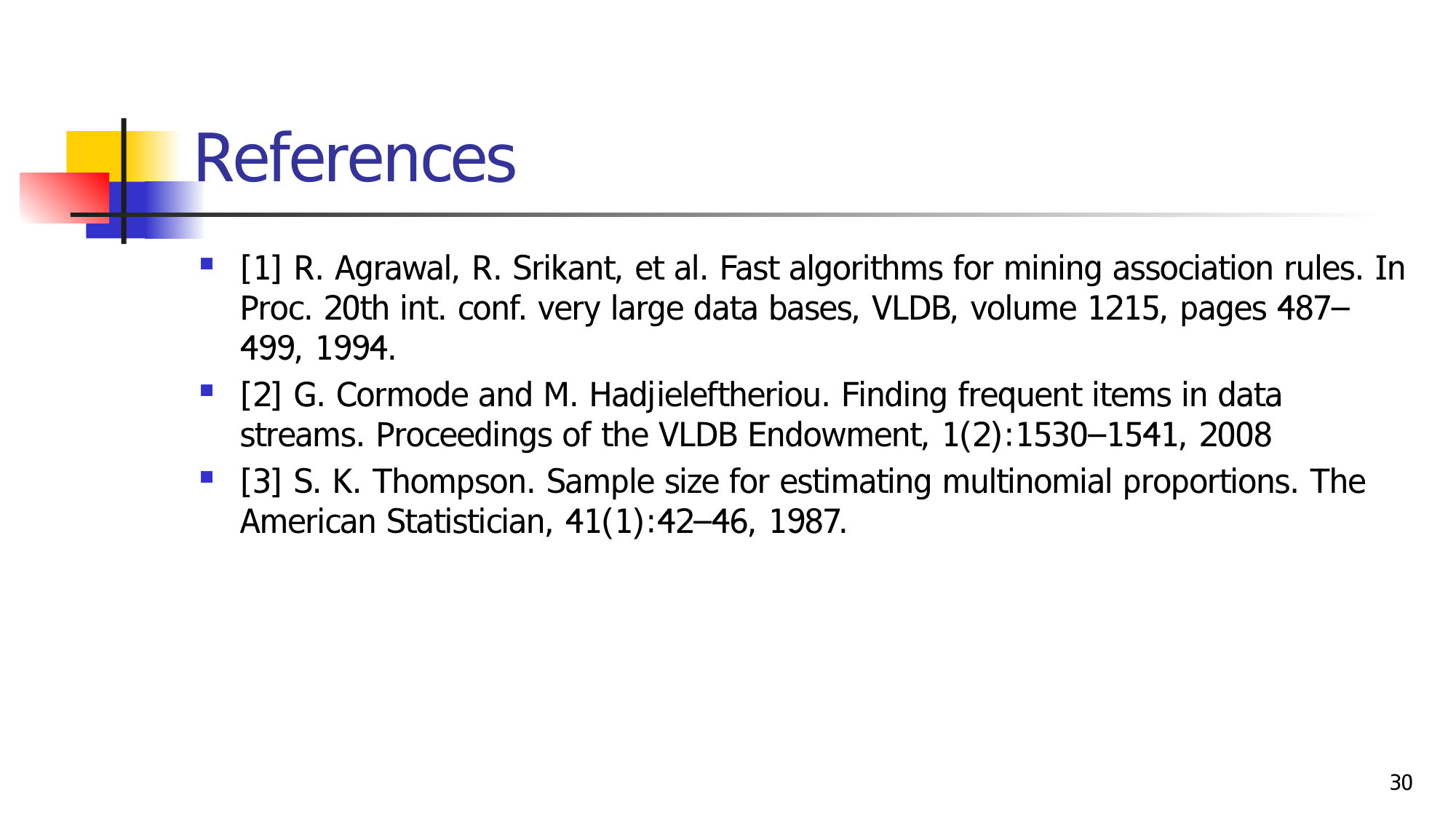

# References
[1] R. Agrawal, R. Srikant, et al. Fast algorithms for mining association rules. In Proc. 20th int. conf. very large data bases, VLDB, volume 1215, pages 487–499, 1994.
[2] G. Cormode and M. Hadjieleftheriou. Finding frequent items in data streams. Proceedings of the VLDB Endowment, 1(2):1530–1541, 2008
[3] S. K. Thompson. Sample size for estimating multinomial proportions. The American Statistician, 41(1):42–46, 1987.
30